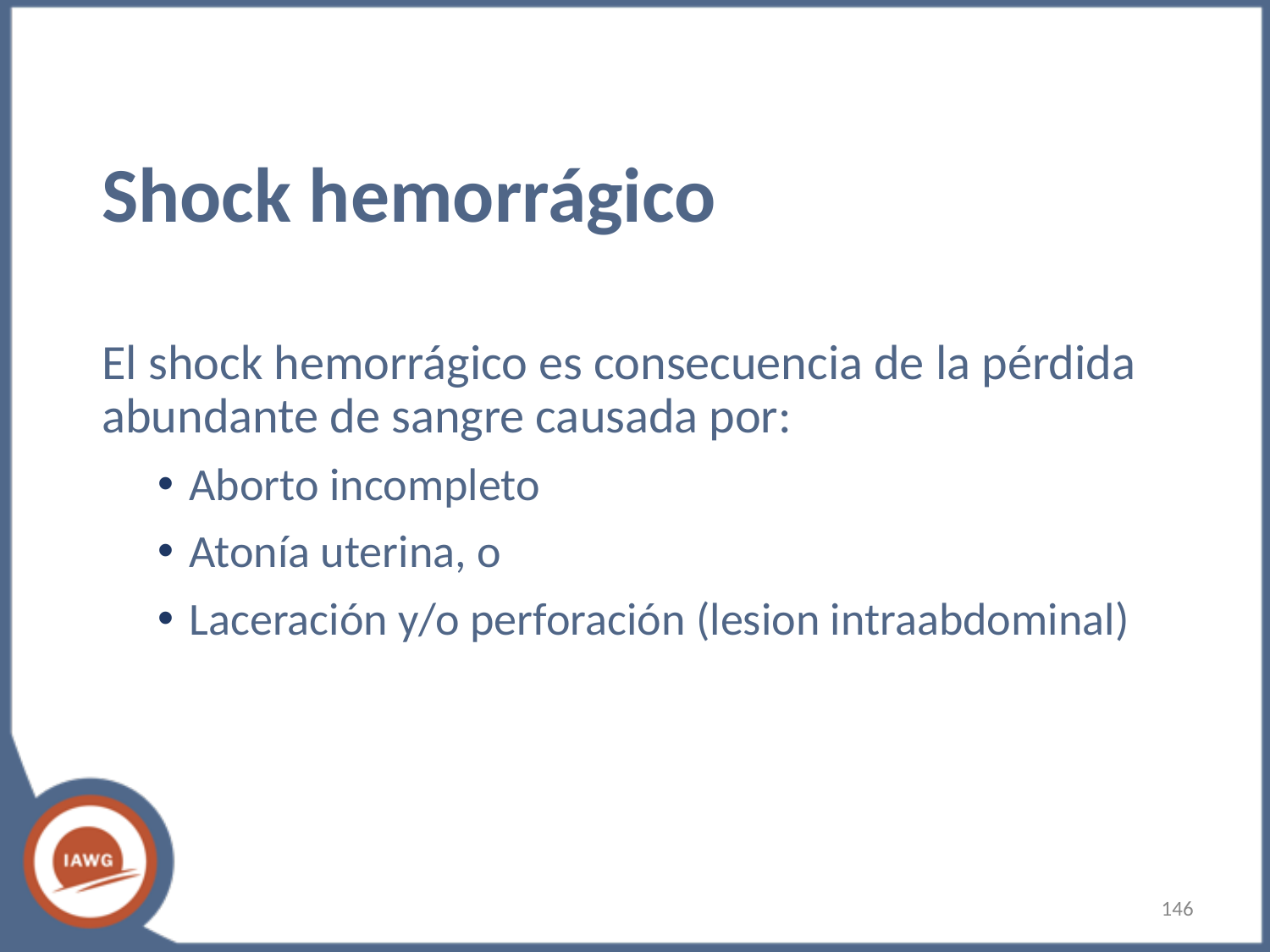

# Shock hemorrágico
El shock hemorrágico es consecuencia de la pérdida abundante de sangre causada por:
Aborto incompleto
Atonía uterina, o
Laceración y/o perforación (lesion intraabdominal)
146